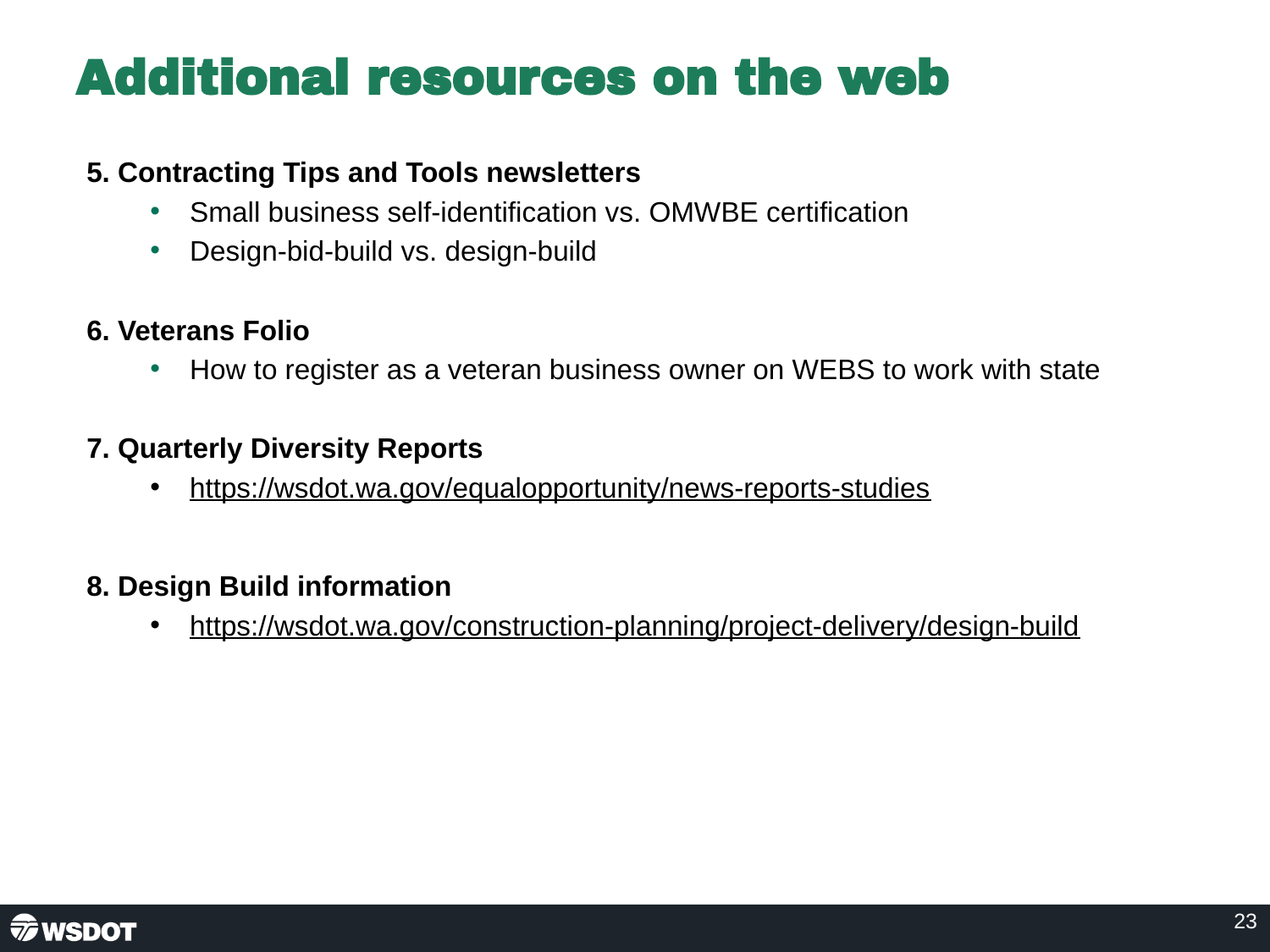

# Additional resources on the web
5. Contracting Tips and Tools newsletters
Small business self-identification vs. OMWBE certification
Design-bid-build vs. design-build

6. Veterans Folio
How to register as a veteran business owner on WEBS to work with state

7. Quarterly Diversity Reports
https://wsdot.wa.gov/equalopportunity/news-reports-studies

8. Design Build information
https://wsdot.wa.gov/construction-planning/project-delivery/design-build
23